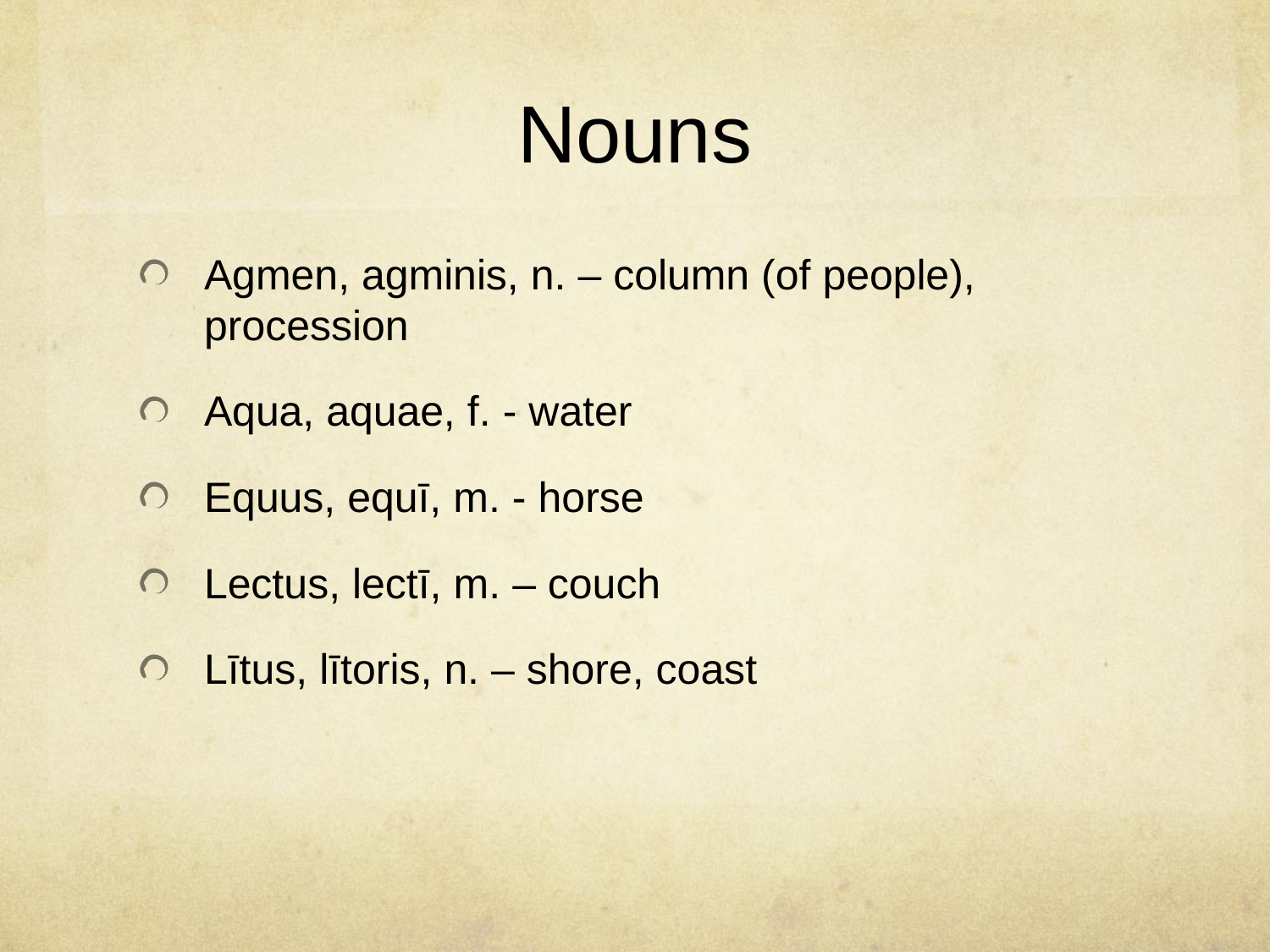

# Nouns
Agmen, agminis, n. – column (of people), procession
Aqua, aquae, f. - water
Equus, equī, m. - horse
Lectus, lectī, m. – couch
Lītus, lītoris, n. – shore, coast